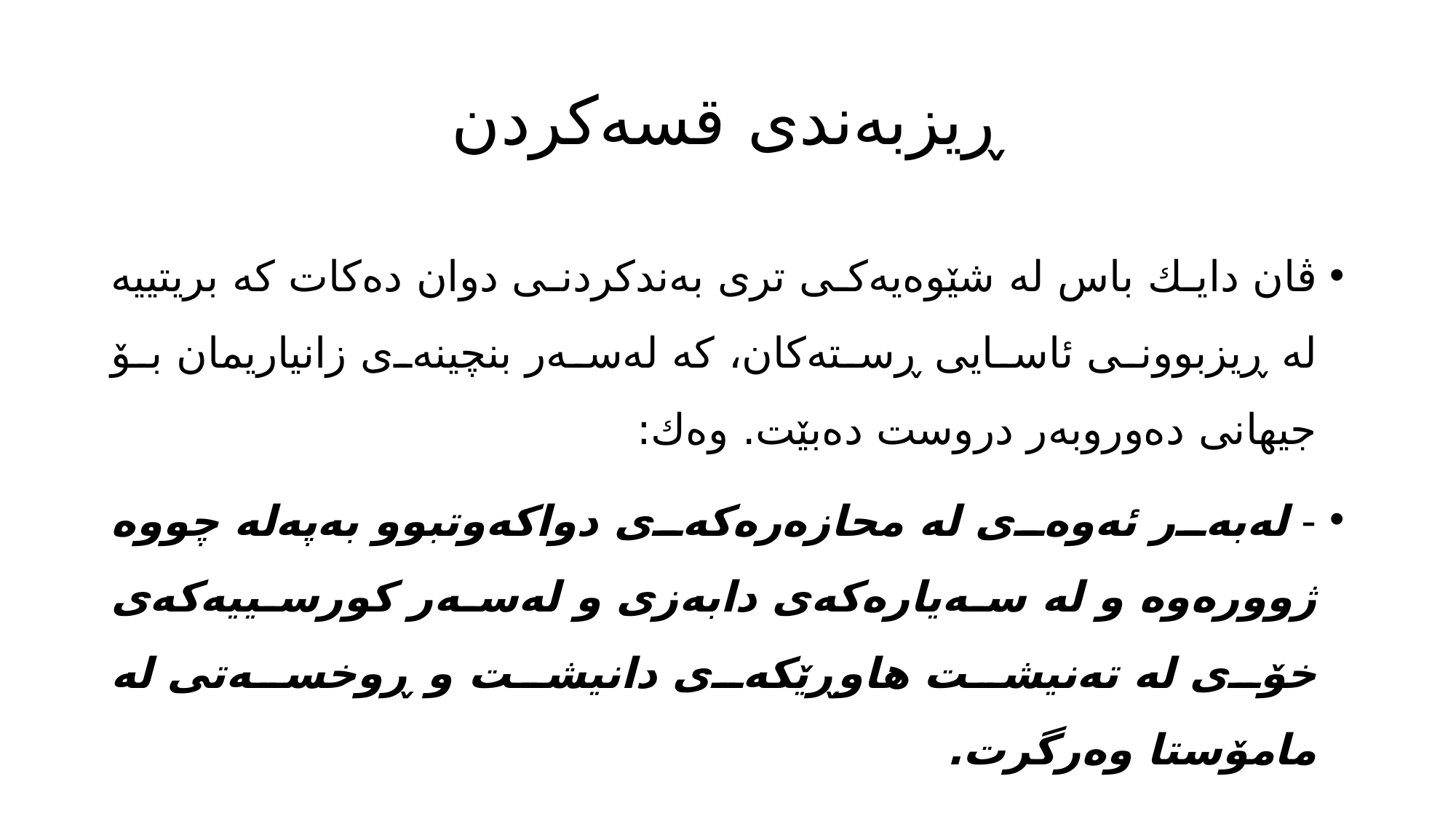

# ڕیزبه‌ندی قسه‌كردن
ڤان دایك باس له‌ شێوه‌یه‌كی تری به‌ندكردنی دوان ده‌كات كه‌ بریتییه‌ له‌ ڕیزبوونی ئاسایی ڕسته‌كان، كه‌ له‌سه‌ر بنچینه‌ی زانیاریمان بۆ جیهانی ده‌وروبه‌ر دروست ده‌بێت. وه‌ك:
- له‌به‌ر ئه‌وه‌ی له‌ محازه‌ره‌كه‌ی دواكه‌وتبوو به‌په‌له‌ چووه‌ ژووره‌وه‌ و له‌ سه‌یاره‌كه‌ی دابه‌زی و له‌سه‌ر كورسییه‌كه‌ی خۆی له‌ ته‌نیشت هاوڕێكه‌ی دانیشت و ڕوخسه‌تی له‌ مامۆستا وه‌رگرت.